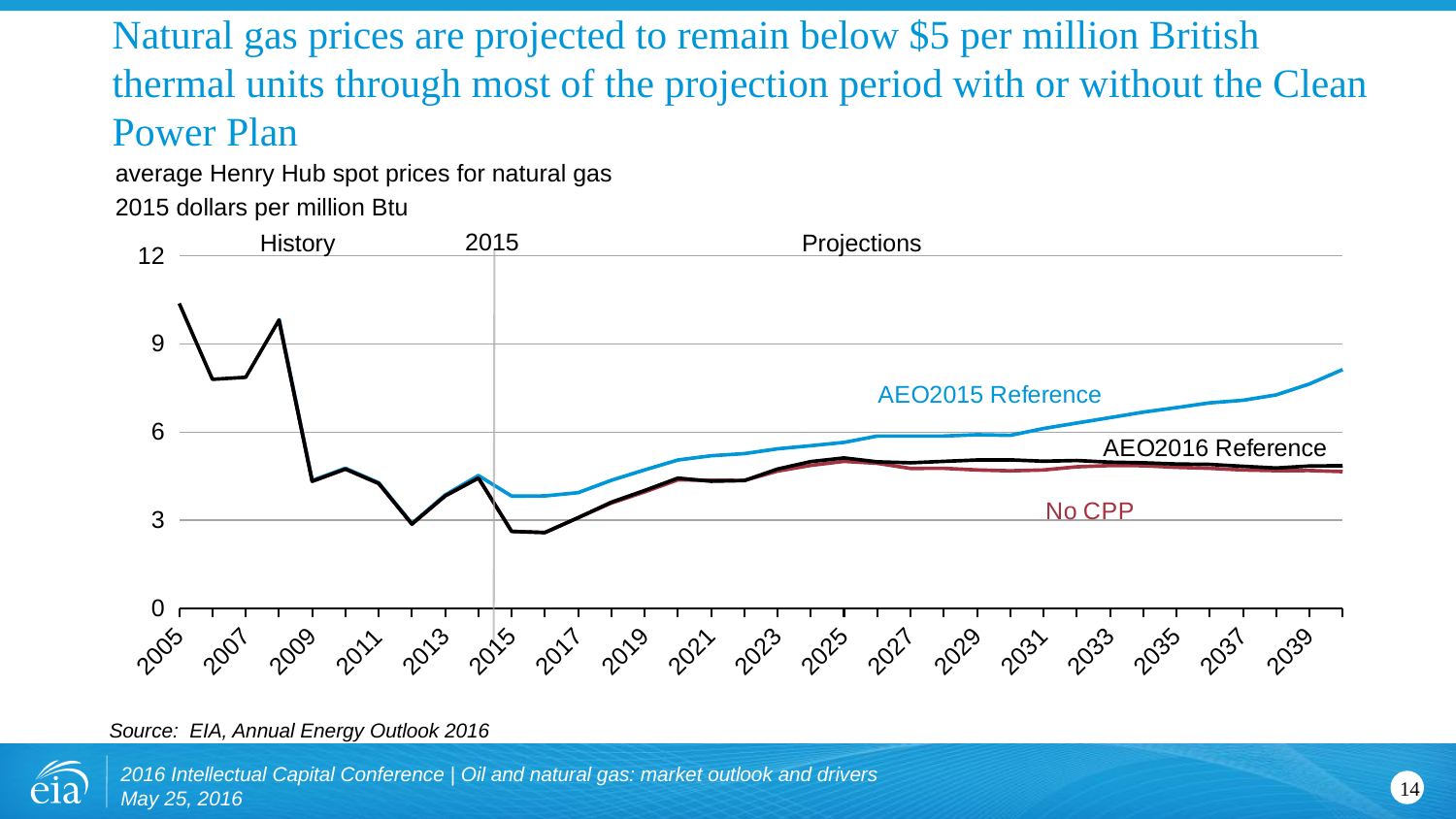

# Natural gas prices are projected to remain below $5 per million British thermal units through most of the projection period with or without the Clean Power Plan
average Henry Hub spot prices for natural gas
2015 dollars per million Btu
2015
History
Projections

[unsupported chart]

Source:  EIA, Annual Energy Outlook 2016
2016 Intellectual Capital Conference | Oil and natural gas: market outlook and drivers May 25, 2016
14